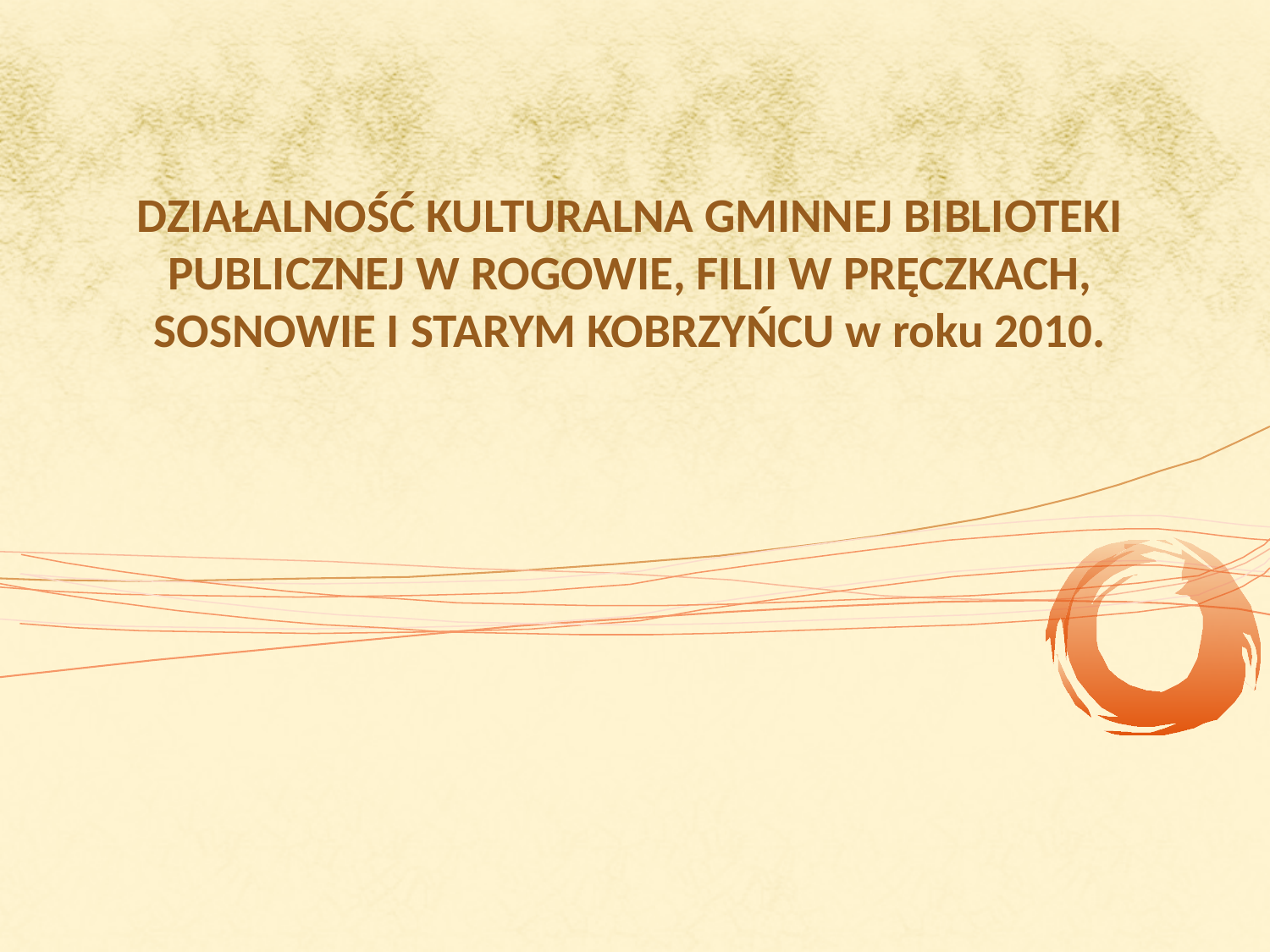

# DZIAŁALNOŚĆ KULTURALNA GMINNEJ BIBLIOTEKI PUBLICZNEJ W ROGOWIE, FILII W PRĘCZKACH, SOSNOWIE I STARYM KOBRZYŃCU w roku 2010.